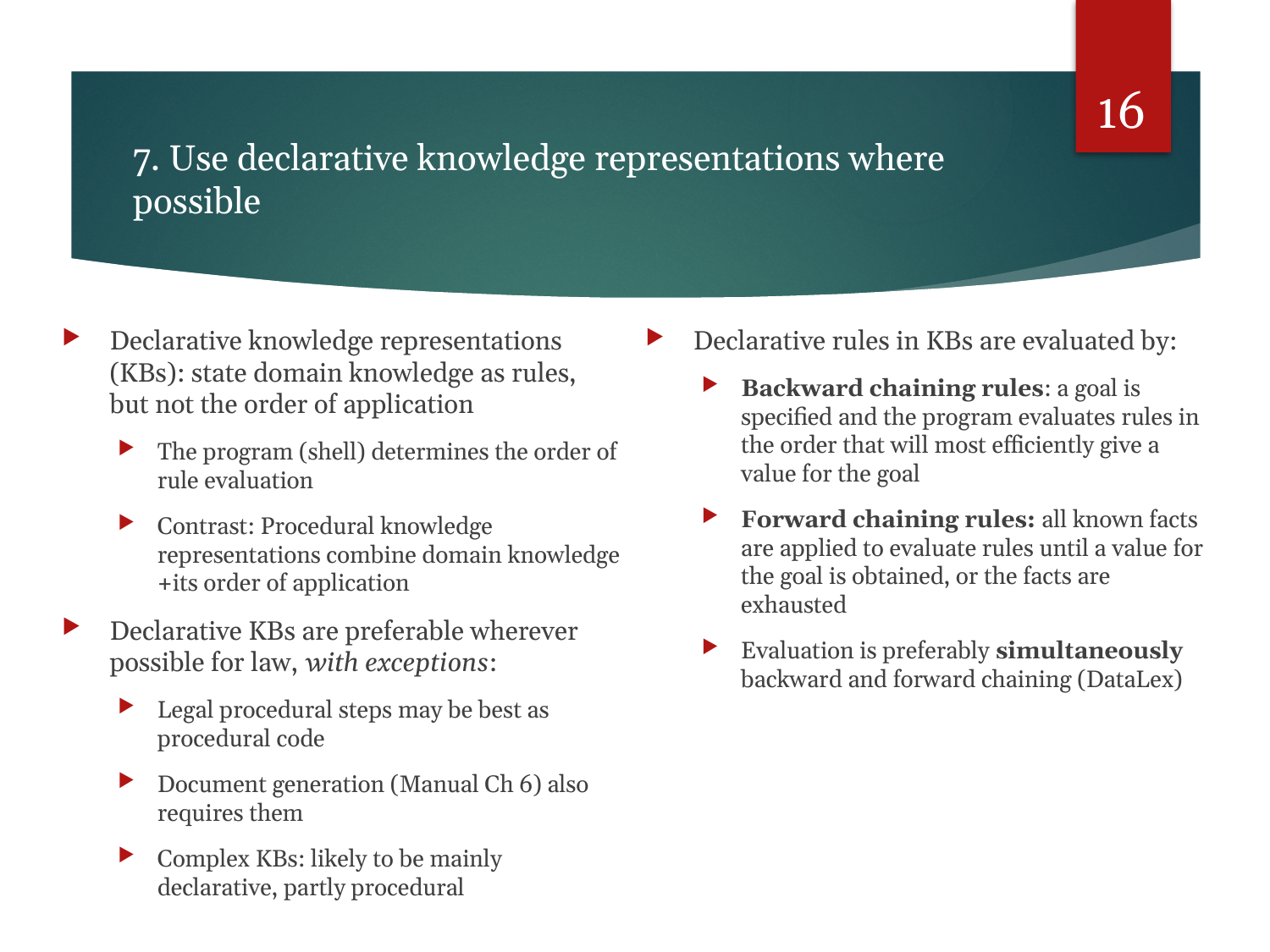

16
# 7. Use declarative knowledge representations where possible
Declarative knowledge representations (KBs): state domain knowledge as rules, but not the order of application
The program (shell) determines the order of rule evaluation
Contrast: Procedural knowledge representations combine domain knowledge +its order of application
Declarative KBs are preferable wherever possible for law, with exceptions:
Legal procedural steps may be best as procedural code
Document generation (Manual Ch 6) also requires them
Complex KBs: likely to be mainly declarative, partly procedural
Declarative rules in KBs are evaluated by:
Backward chaining rules: a goal is specified and the program evaluates rules in the order that will most efficiently give a value for the goal
Forward chaining rules: all known facts are applied to evaluate rules until a value for the goal is obtained, or the facts are exhausted
Evaluation is preferably simultaneously backward and forward chaining (DataLex)